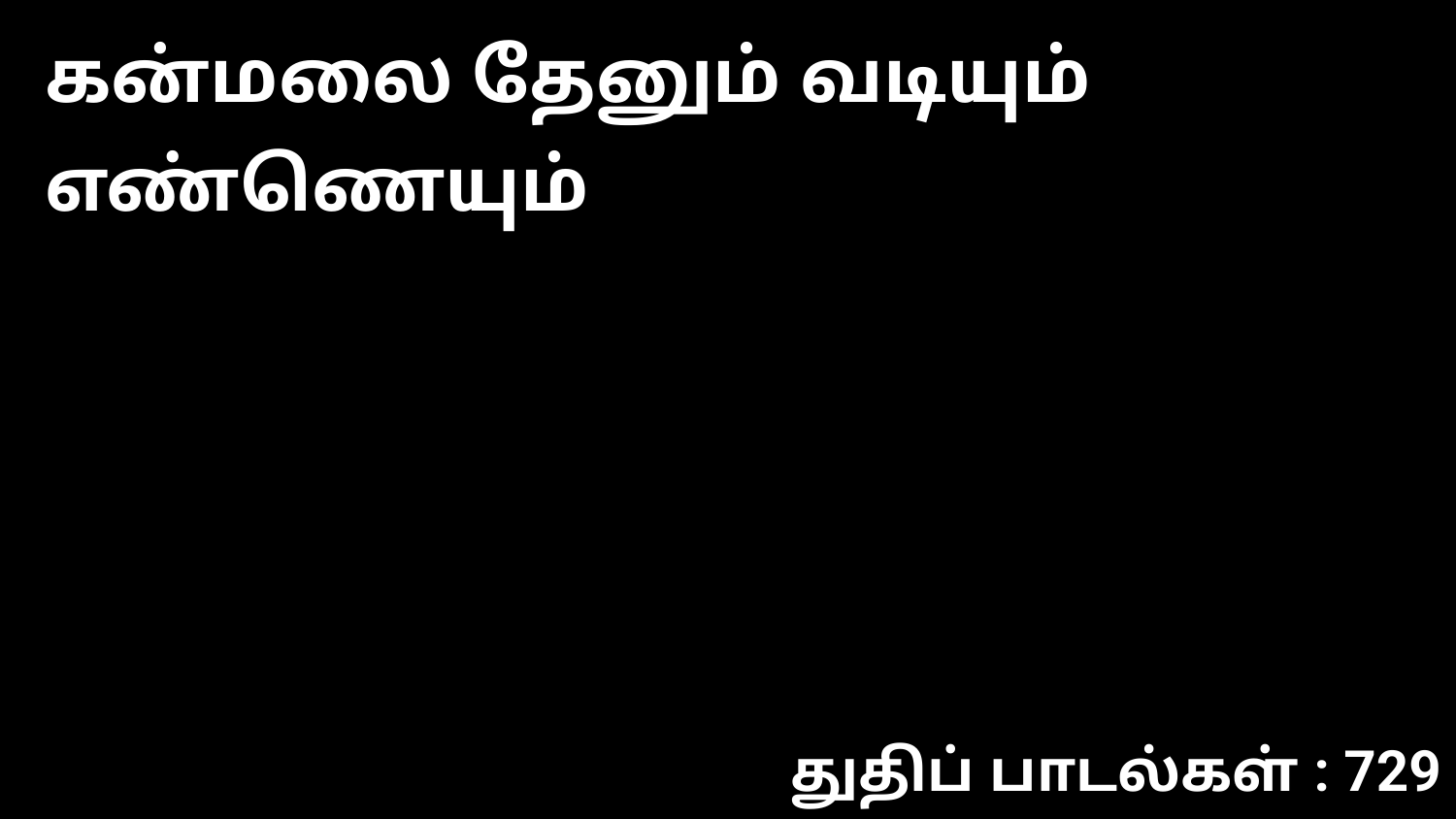

கன்மலை தேனும் வடியும் எண்ணெயும்
துதிப் பாடல்கள் : 729